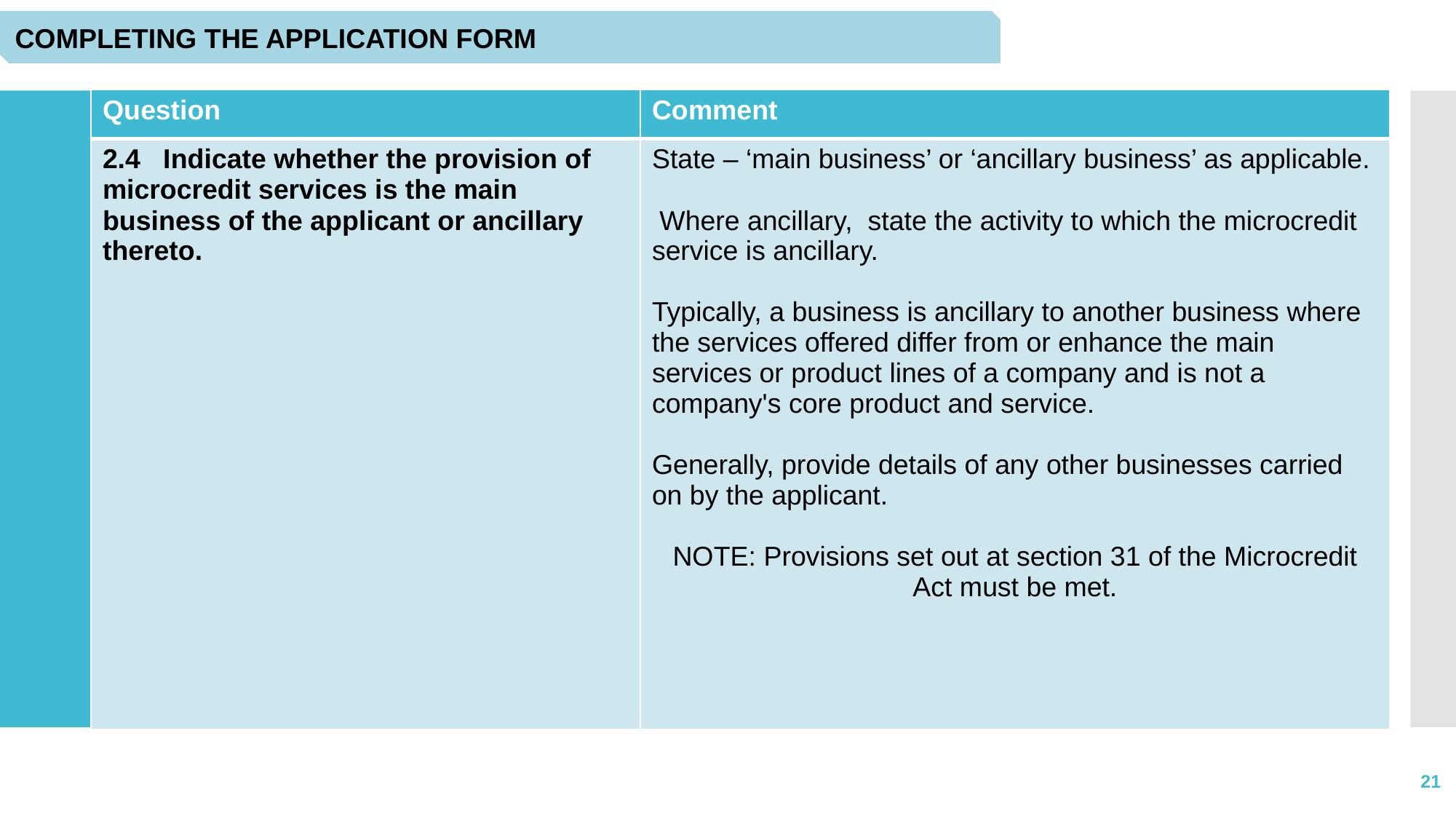

COMPLETING THE APPLICATION FORM
| Question | Comment |
| --- | --- |
| 2.4 Indicate whether the provision of microcredit services is the main business of the applicant or ancillary thereto. | State – ‘main business’ or ‘ancillary business’ as applicable. Where ancillary, state the activity to which the microcredit service is ancillary. Typically, a business is ancillary to another business where the services offered differ from or enhance the main services or product lines of a company and is not a company's core product and service. Generally, provide details of any other businesses carried on by the applicant. NOTE: Provisions set out at section 31 of the Microcredit Act must be met. |

21